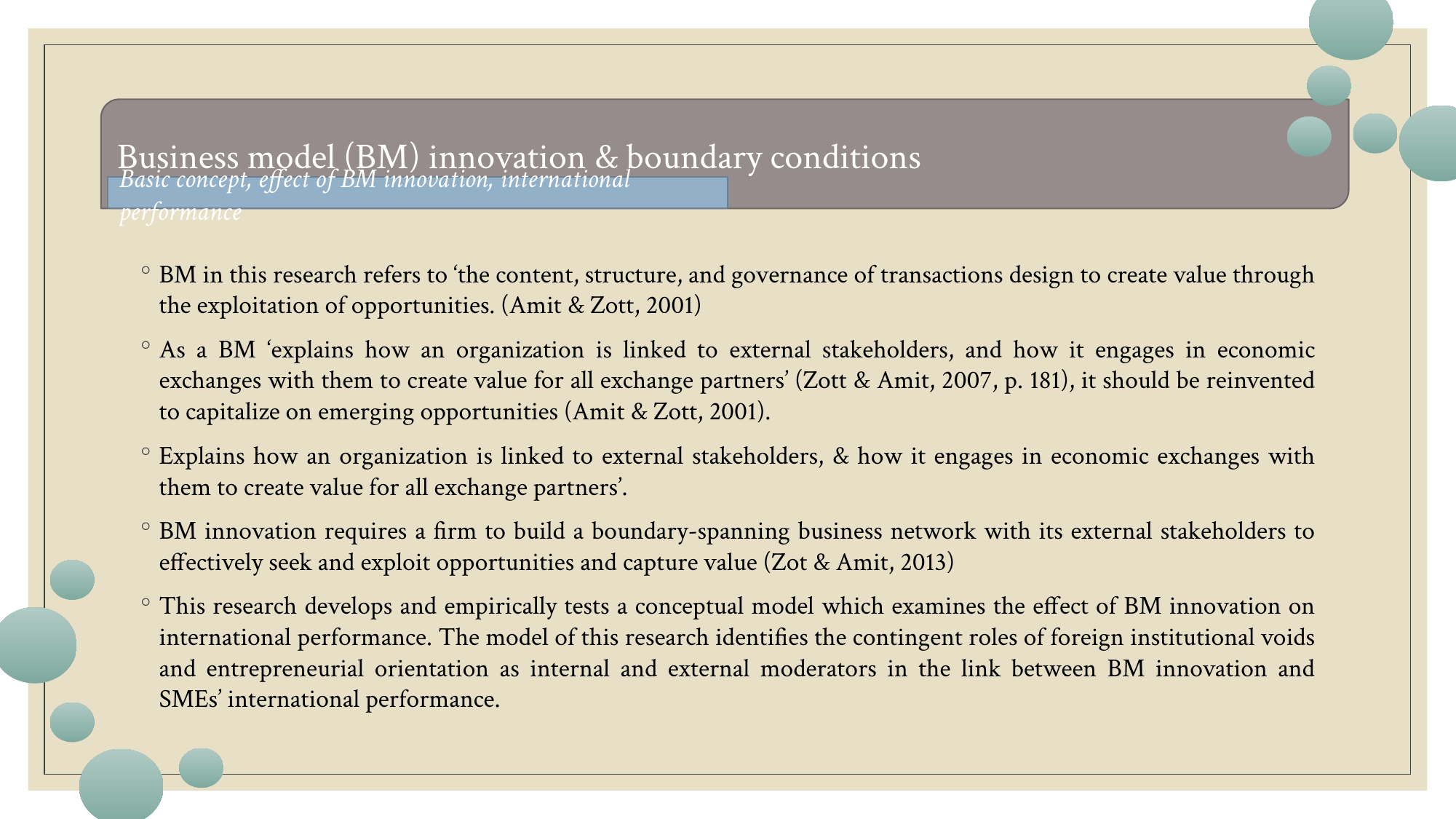

Business model (BM) innovation & boundary conditions

Basic concept, effect of BM innovation, international performance
BM in this research refers to ‘the content, structure, and governance of transactions design to create value through the exploitation of opportunities. (Amit & Zott, 2001)
As a BM ‘explains how an organization is linked to external stakeholders, and how it engages in economic exchanges with them to create value for all exchange partners’ (Zott & Amit, 2007, p. 181), it should be reinvented to capitalize on emerging opportunities (Amit & Zott, 2001).
Explains how an organization is linked to external stakeholders, & how it engages in economic exchanges with them to create value for all exchange partners’.
BM innovation requires a firm to build a boundary-spanning business network with its external stakeholders to effectively seek and exploit opportunities and capture value (Zot & Amit, 2013)
This research develops and empirically tests a conceptual model which examines the effect of BM innovation on international performance. The model of this research identifies the contingent roles of foreign institutional voids and entrepreneurial orientation as internal and external moderators in the link between BM innovation and SMEs’ international performance.